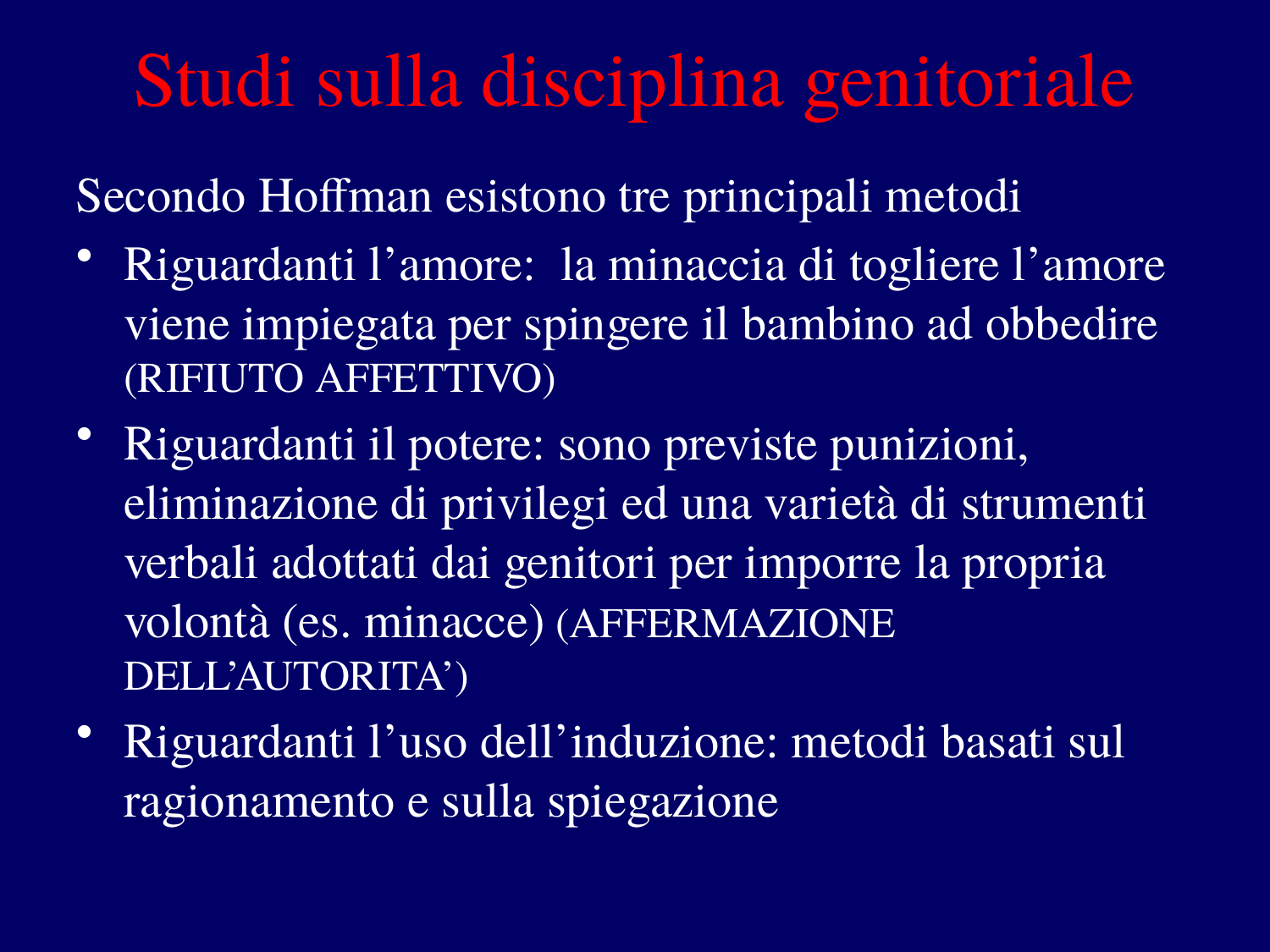

# Studi sulla disciplina genitoriale
Secondo Hoffman esistono tre principali metodi
Riguardanti l’amore:  la minaccia di togliere l’amore viene impiegata per spingere il bambino ad obbedire (RIFIUTO AFFETTIVO)
Riguardanti il potere: sono previste punizioni, eliminazione di privilegi ed una varietà di strumenti verbali adottati dai genitori per imporre la propria volontà (es. minacce) (AFFERMAZIONE DELL’AUTORITA’)
Riguardanti l’uso dell’induzione: metodi basati sul ragionamento e sulla spiegazione